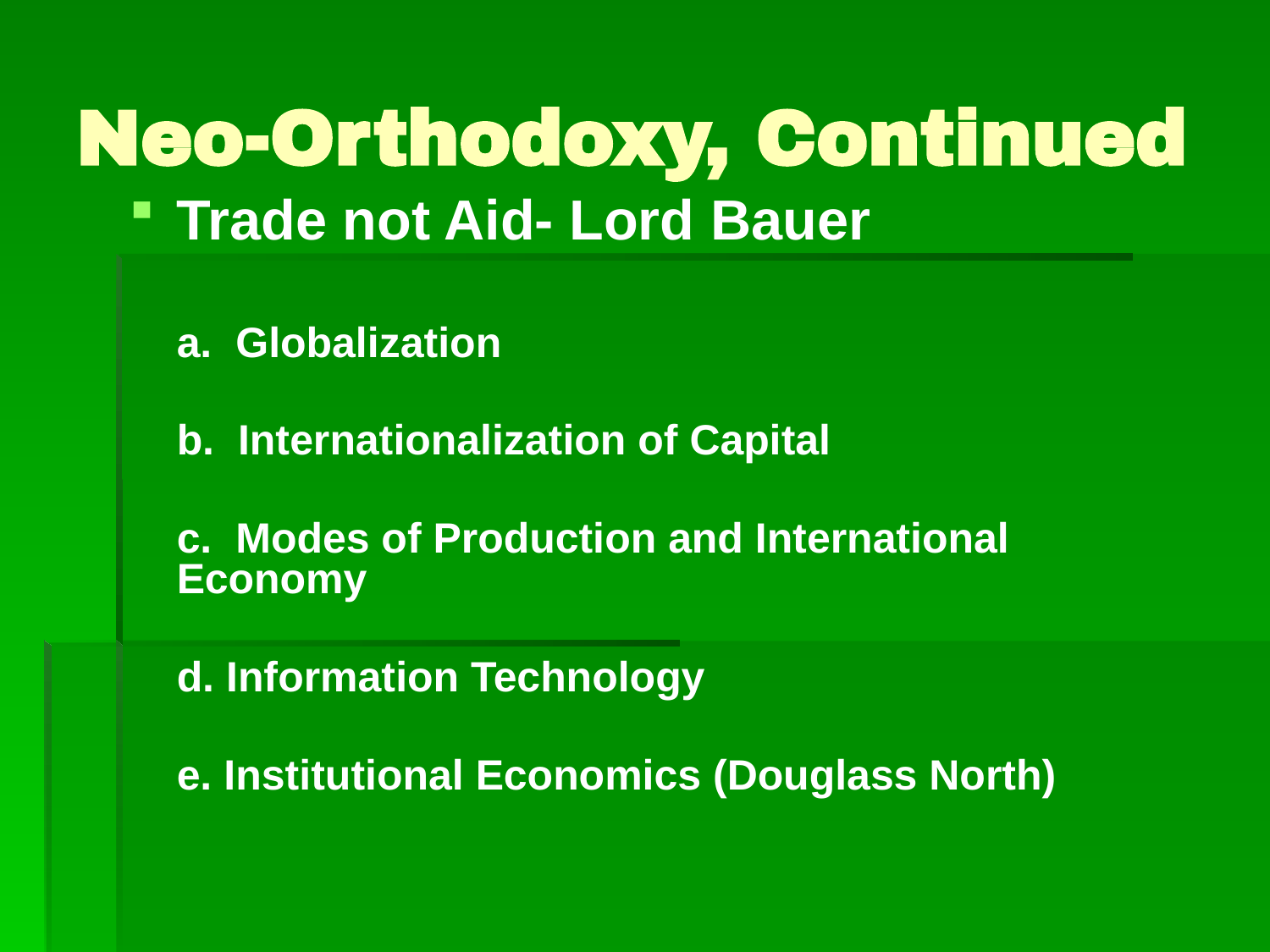

# Neo-Orthodoxy, Continued
Trade not Aid- Lord Bauer

	a.  Globalization

	b.  Internationalization of Capital

	c.  Modes of Production and International 	Economy

	d. Information Technology

	e. Institutional Economics (Douglass North)